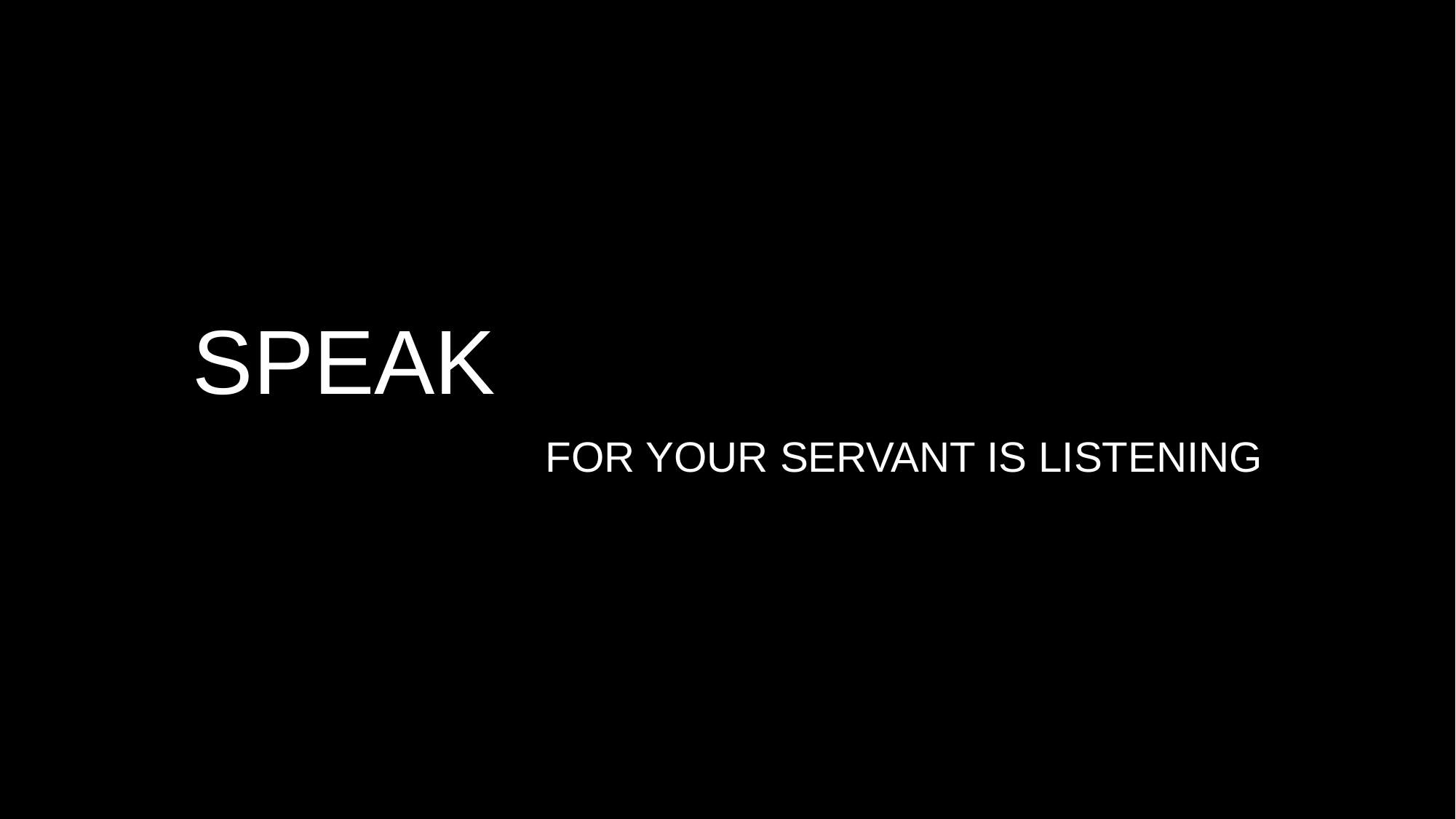

# SPEAK
FOR YOUR SERVANT IS LISTENING